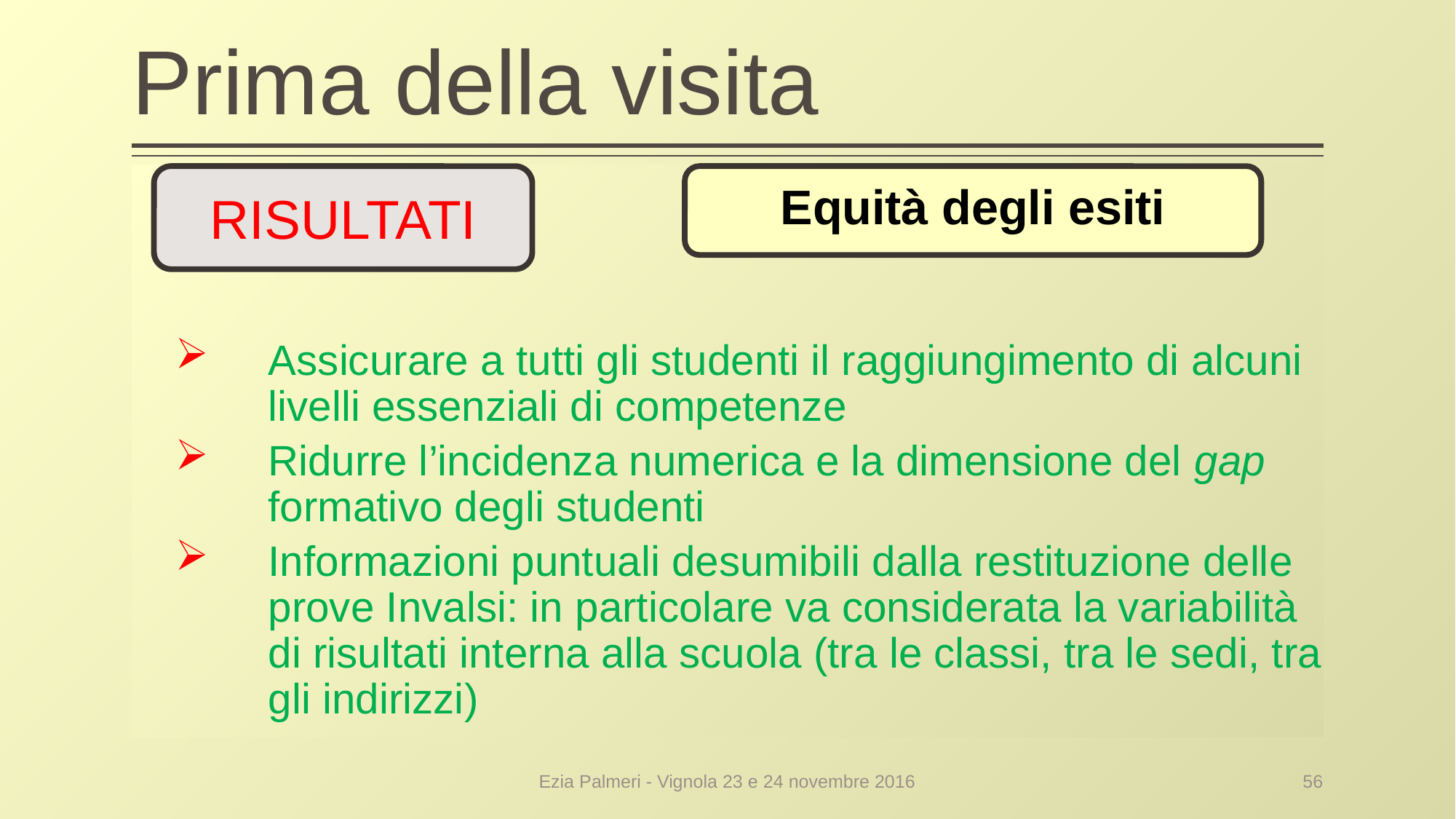

# Prima della visita

Assicurare a tutti gli studenti il raggiungimento di alcuni livelli essenziali di competenze
Ridurre l’incidenza numerica e la dimensione del gap formativo degli studenti
Informazioni puntuali desumibili dalla restituzione delle prove Invalsi: in particolare va considerata la variabilità di risultati interna alla scuola (tra le classi, tra le sedi, tra gli indirizzi)

Equità degli esiti
RISULTATI
Ezia Palmeri - Vignola 23 e 24 novembre 2016
56